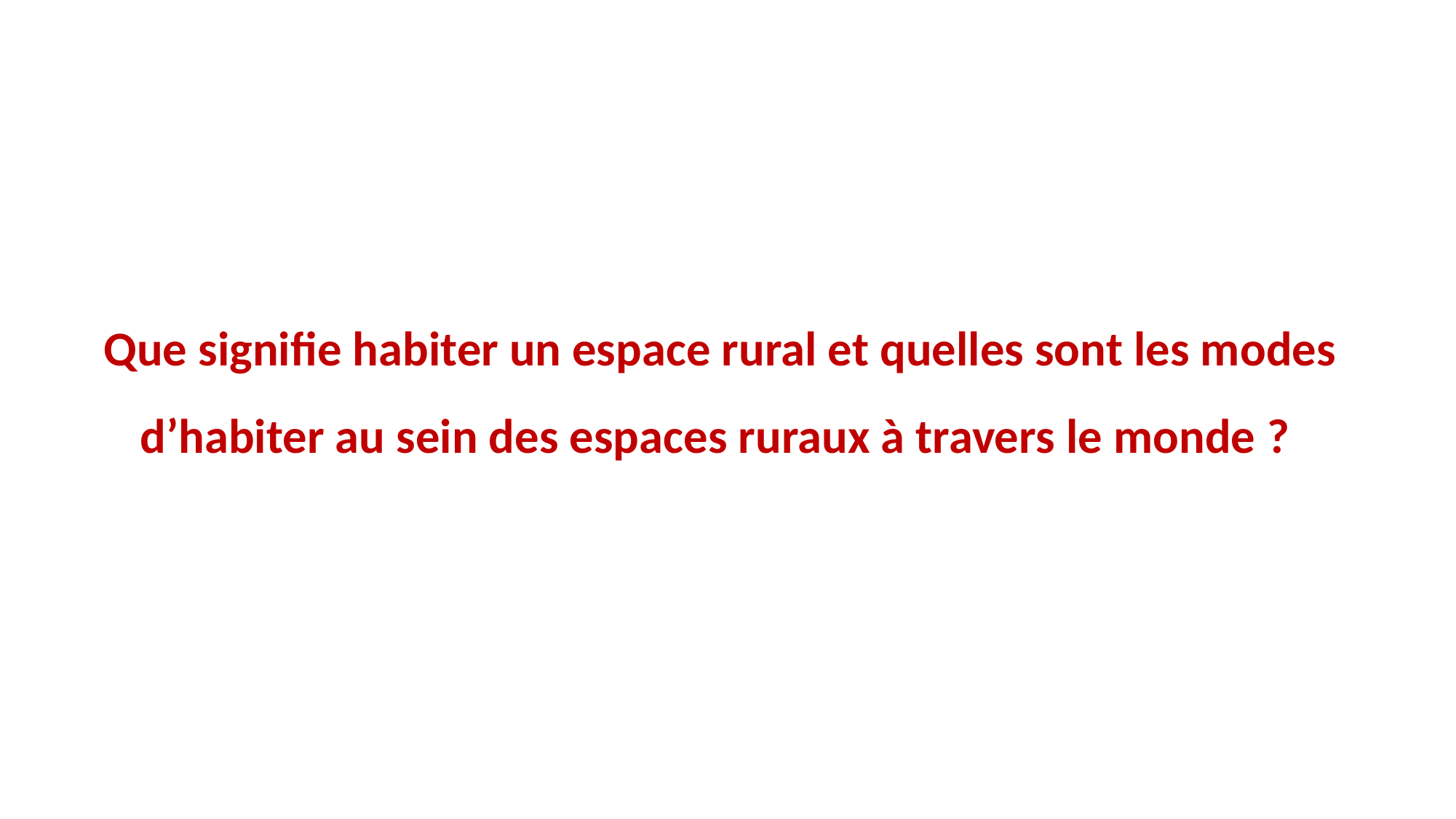

# Que signifie habiter un espace rural et quelles sont les modes d’habiter au sein des espaces ruraux à travers le monde ?